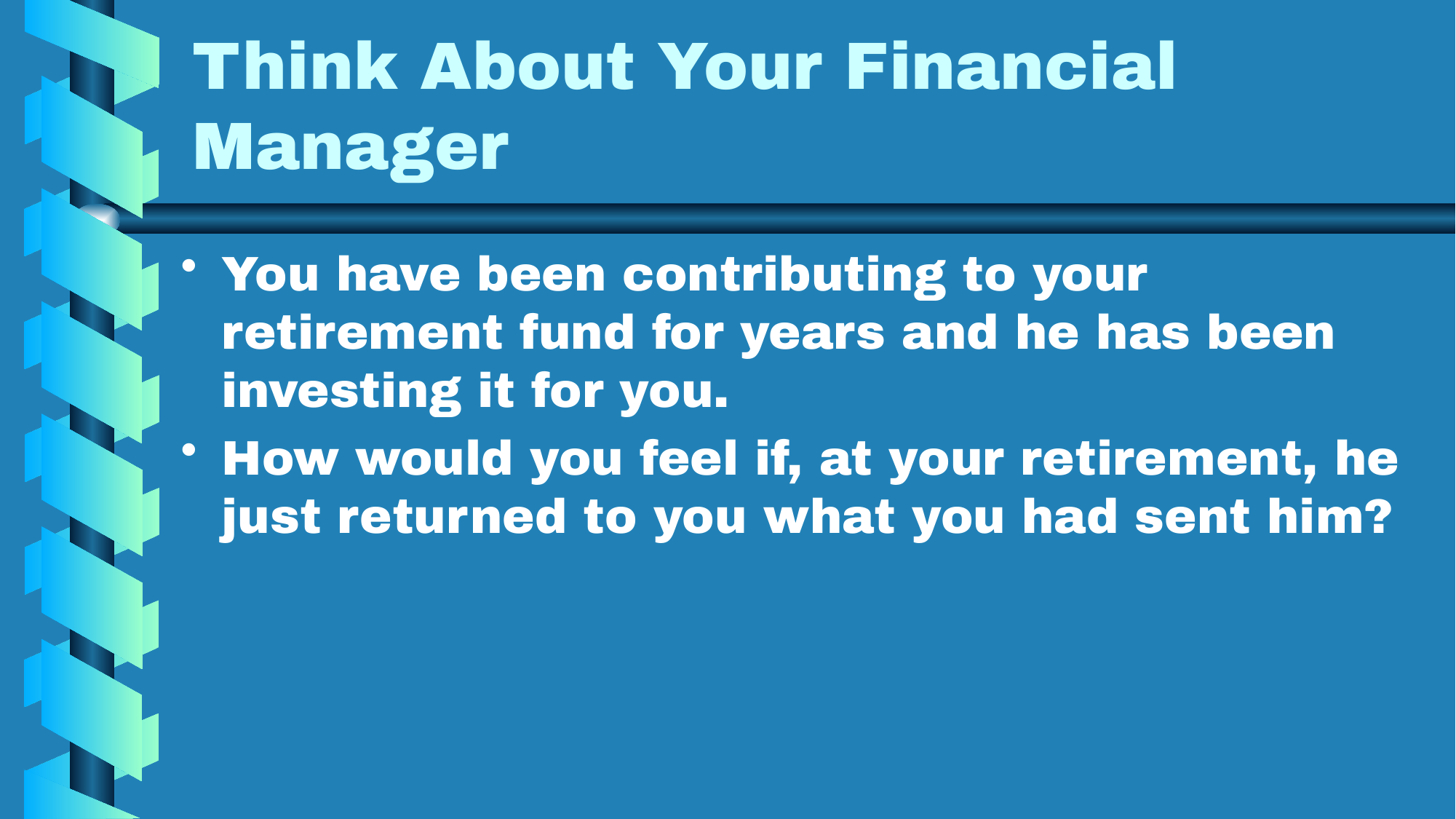

# Think About Your Financial Manager
You have been contributing to your retirement fund for years and he has been investing it for you.
How would you feel if, at your retirement, he just returned to you what you had sent him?